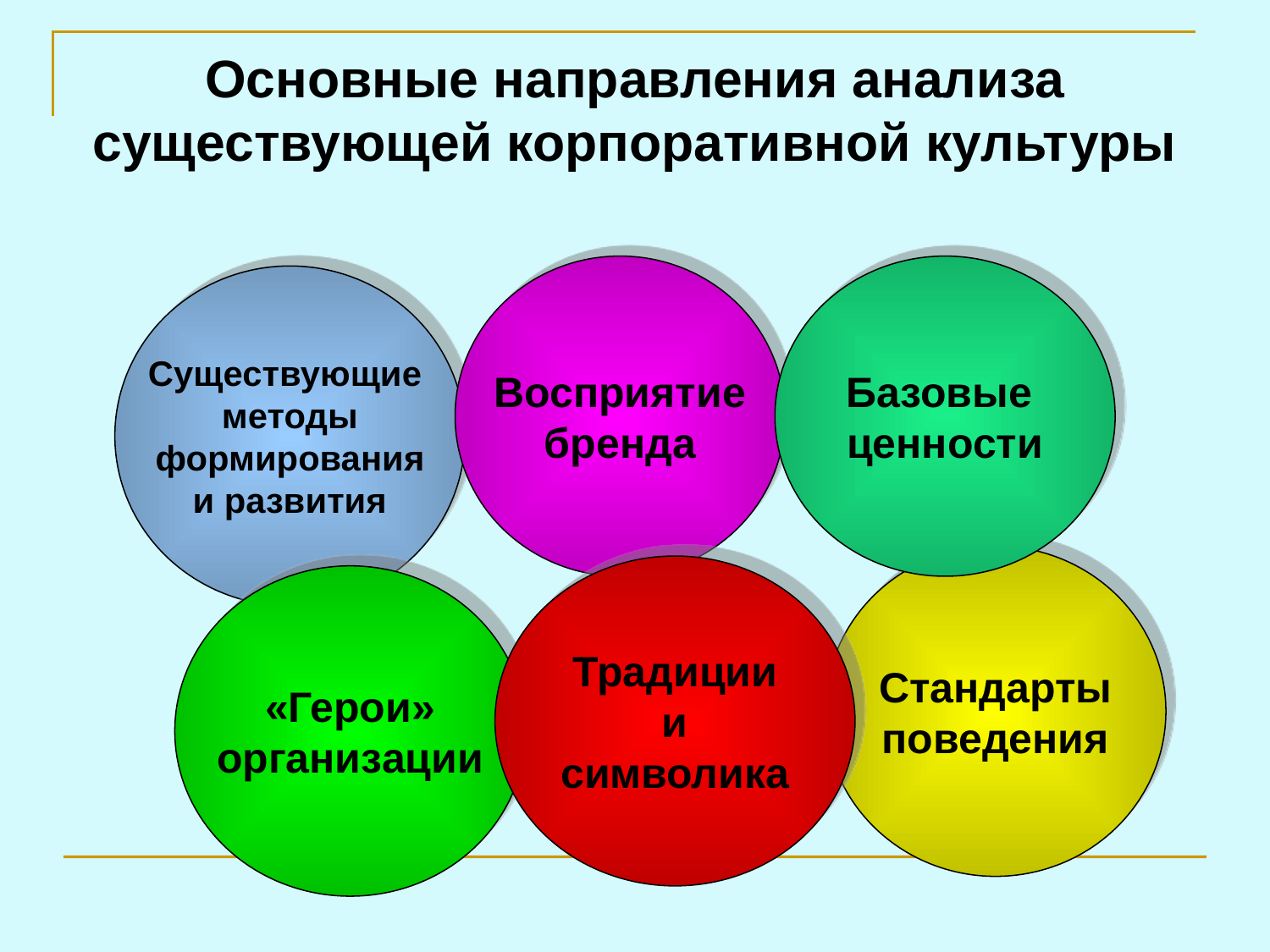

# Основные направления анализа существующей корпоративной культуры
Восприятие
бренда
Базовые
ценности
Существующие
методы
формирования
и развития
Стандарты
поведения
Традиции
и
символика
«Герои»
организации